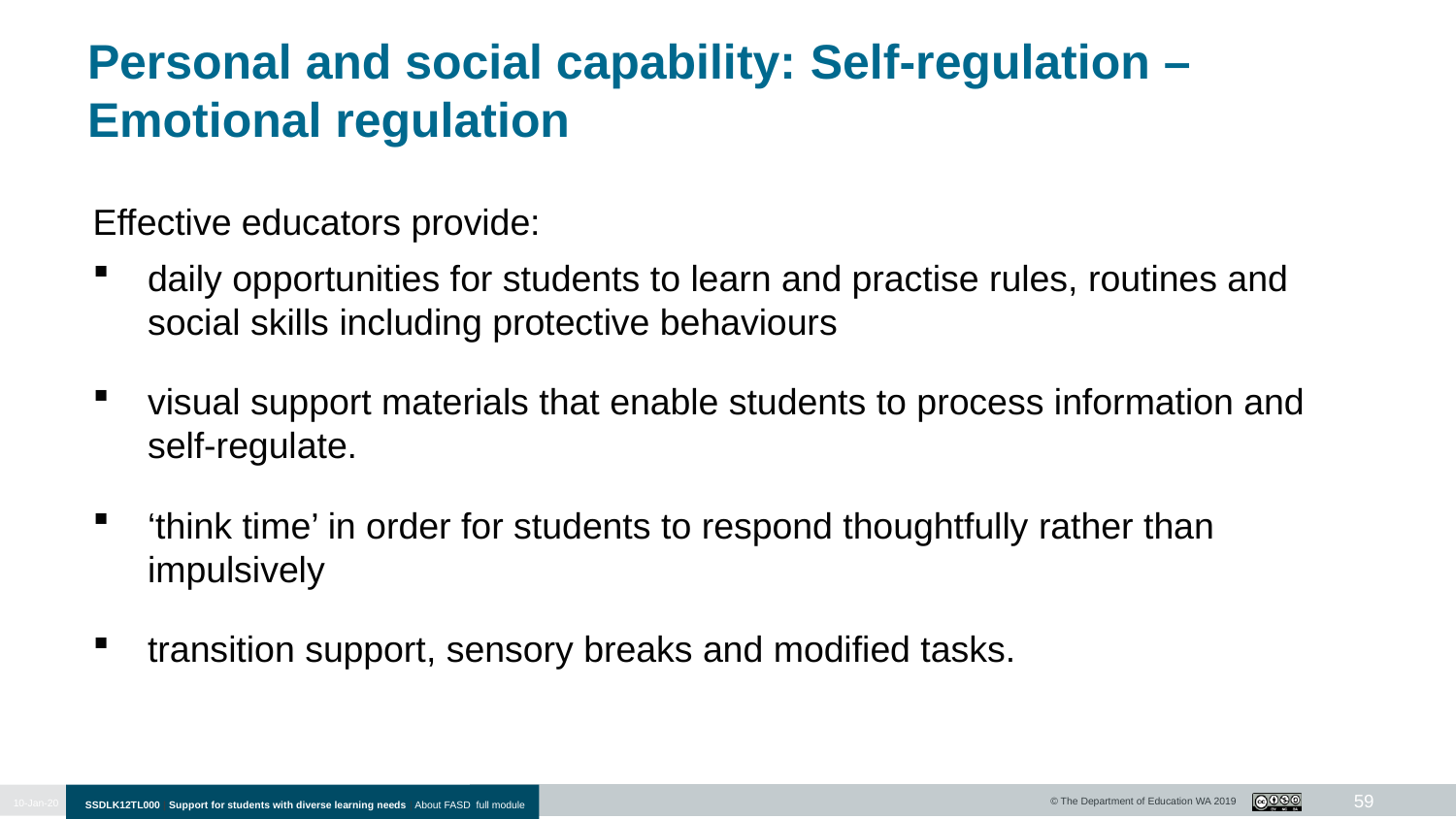

# Personal and social capability: Self-regulation – Emotional regulation
Effective educators provide:
daily opportunities for students to learn and practise rules, routines and social skills including protective behaviours
visual support materials that enable students to process information and self-regulate.
‘think time’ in order for students to respond thoughtfully rather than impulsively
transition support, sensory breaks and modified tasks.
59
10-Jan-20